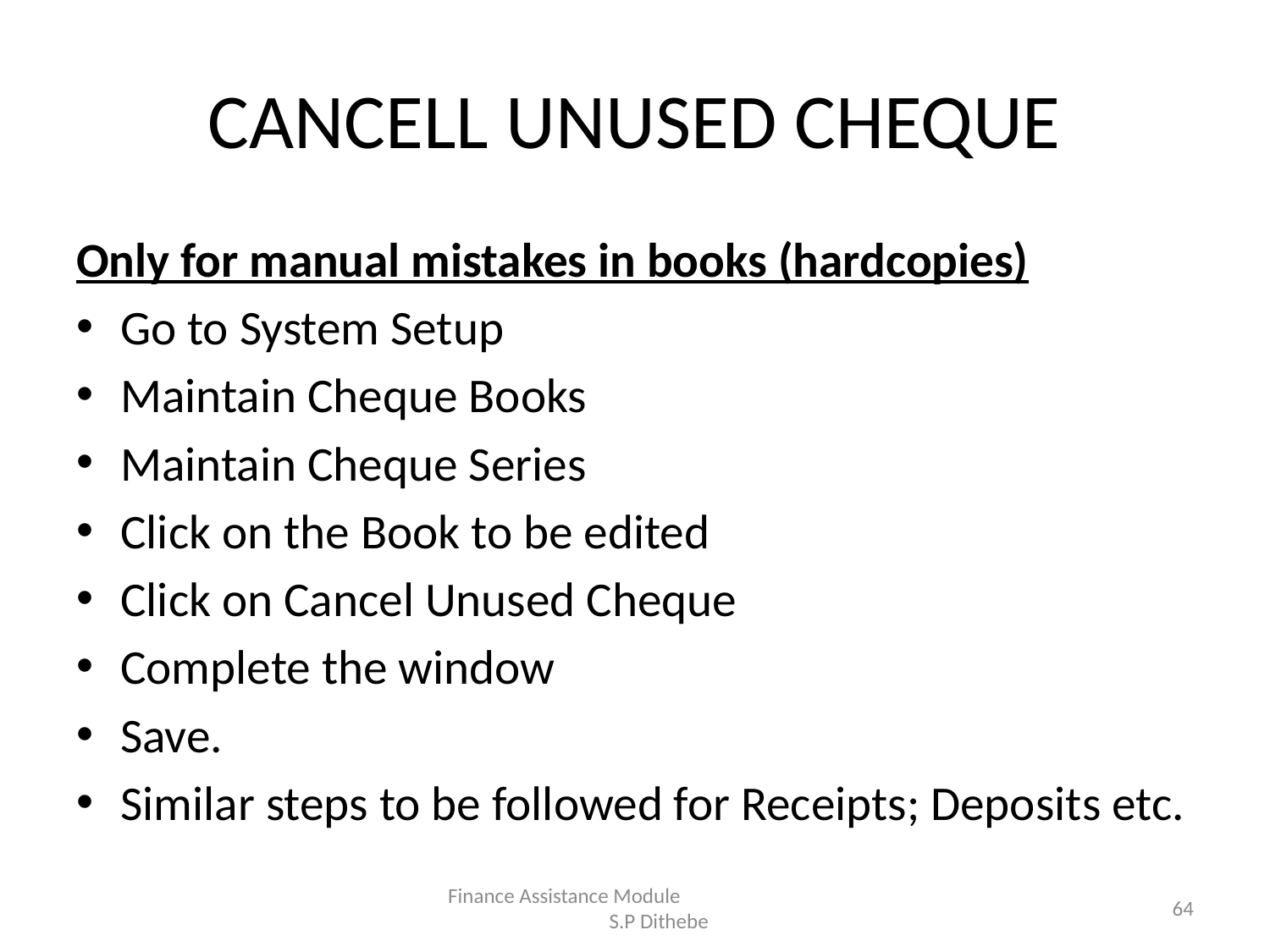

# CANCELL UNUSED CHEQUE
Only for manual mistakes in books (hardcopies)
Go to System Setup
Maintain Cheque Books
Maintain Cheque Series
Click on the Book to be edited
Click on Cancel Unused Cheque
Complete the window
Save.
Similar steps to be followed for Receipts; Deposits etc.
Finance Assistance Module                                        S.P Dithebe
64